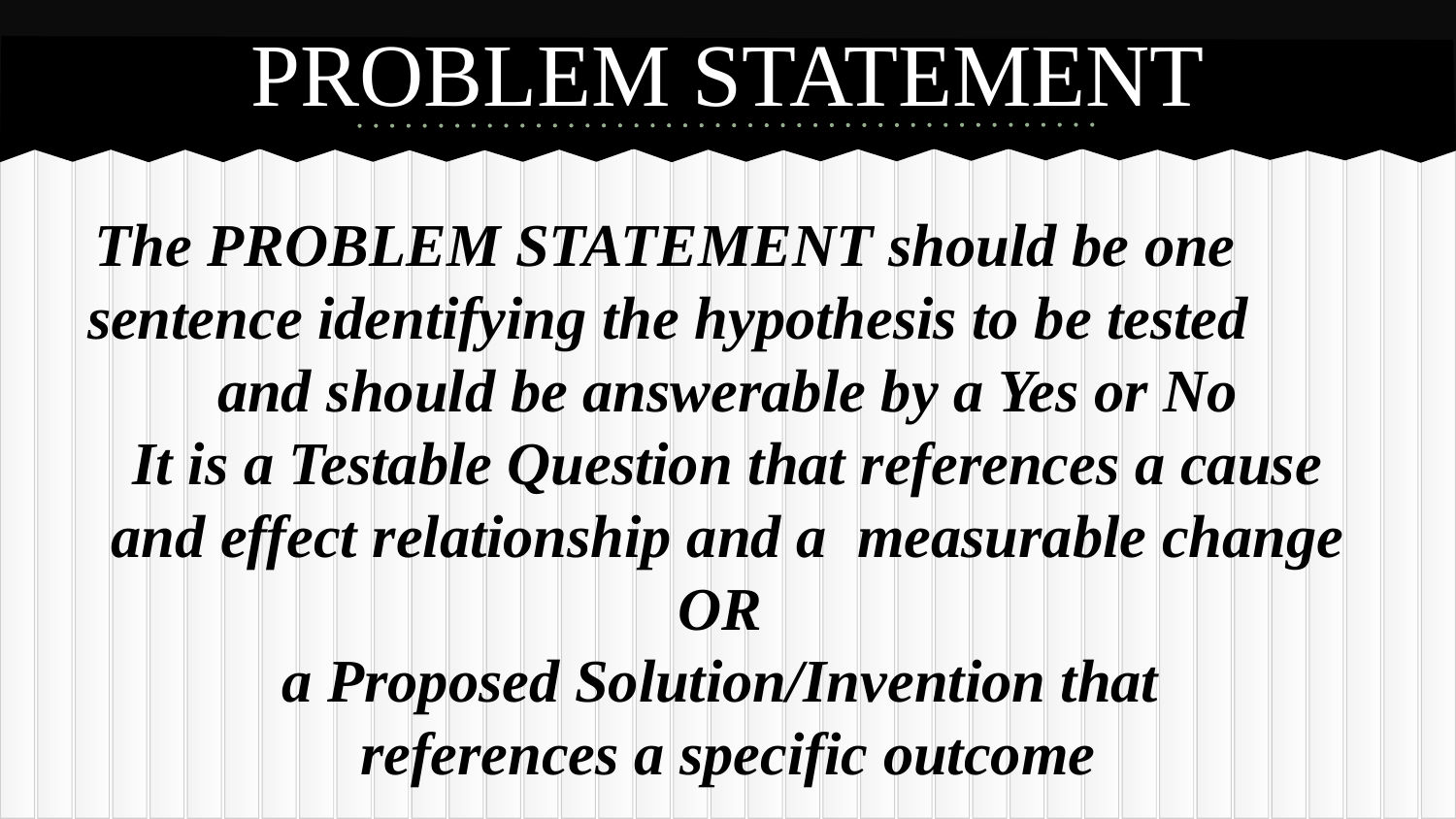

# PROBLEM STATEMENT
 The PROBLEM STATEMENT should be one sentence identifying the hypothesis to be tested
and should be answerable by a Yes or No
It is a Testable Question that references a cause and effect relationship and a  measurable change OR
a Proposed Solution/Invention that
references a specific outcome